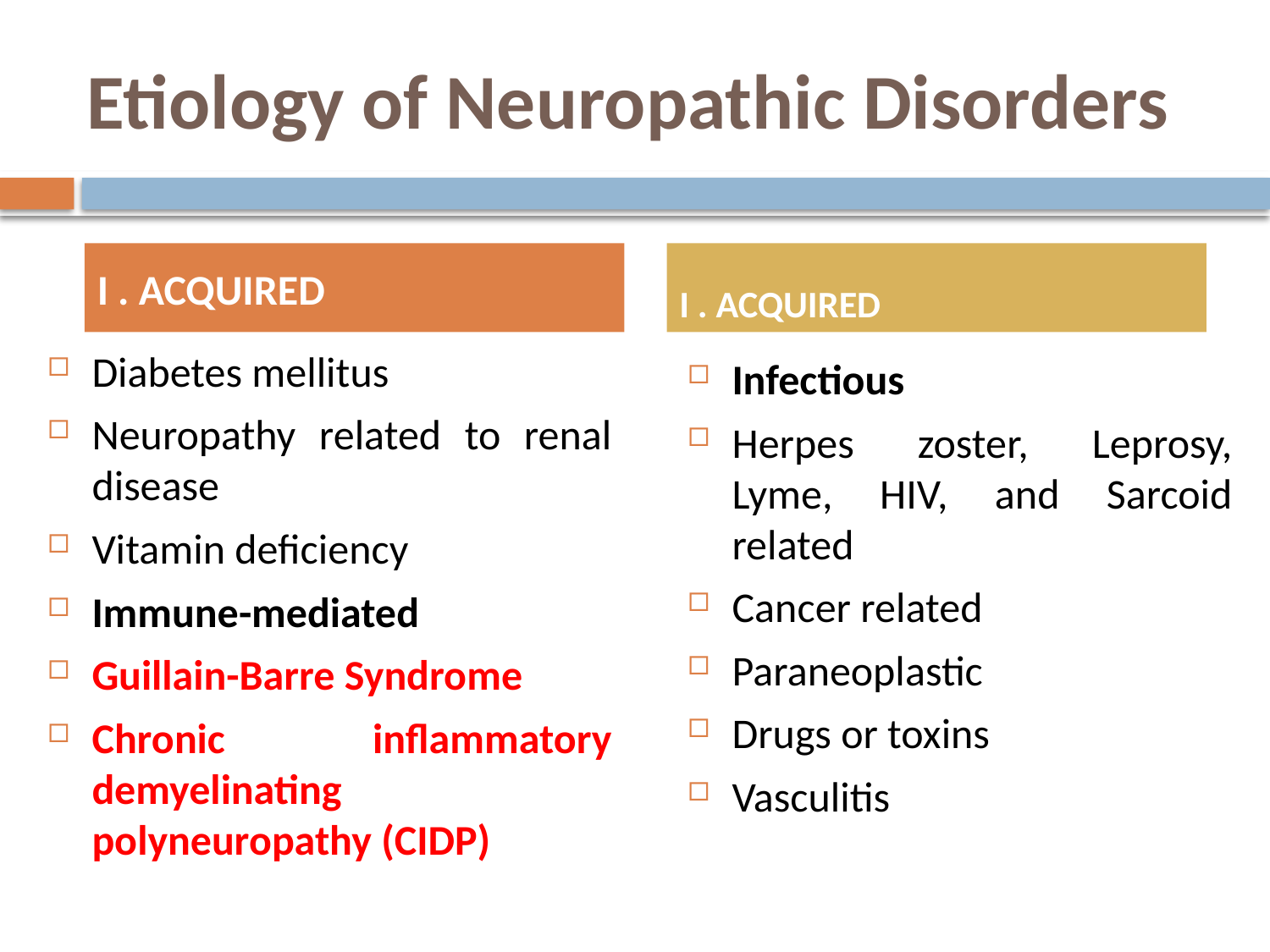

# Etiology of Neuropathic Disorders
I . ACQUIRED

I . ACQUIRED

Diabetes mellitus
Neuropathy related to renal disease
Vitamin deficiency
Immune-mediated
Guillain-Barre Syndrome
Chronic inflammatory demyelinating polyneuropathy (CIDP)
Infectious
Herpes zoster, Leprosy, Lyme, HIV, and Sarcoid related
Cancer related
Paraneoplastic
Drugs or toxins
Vasculitis